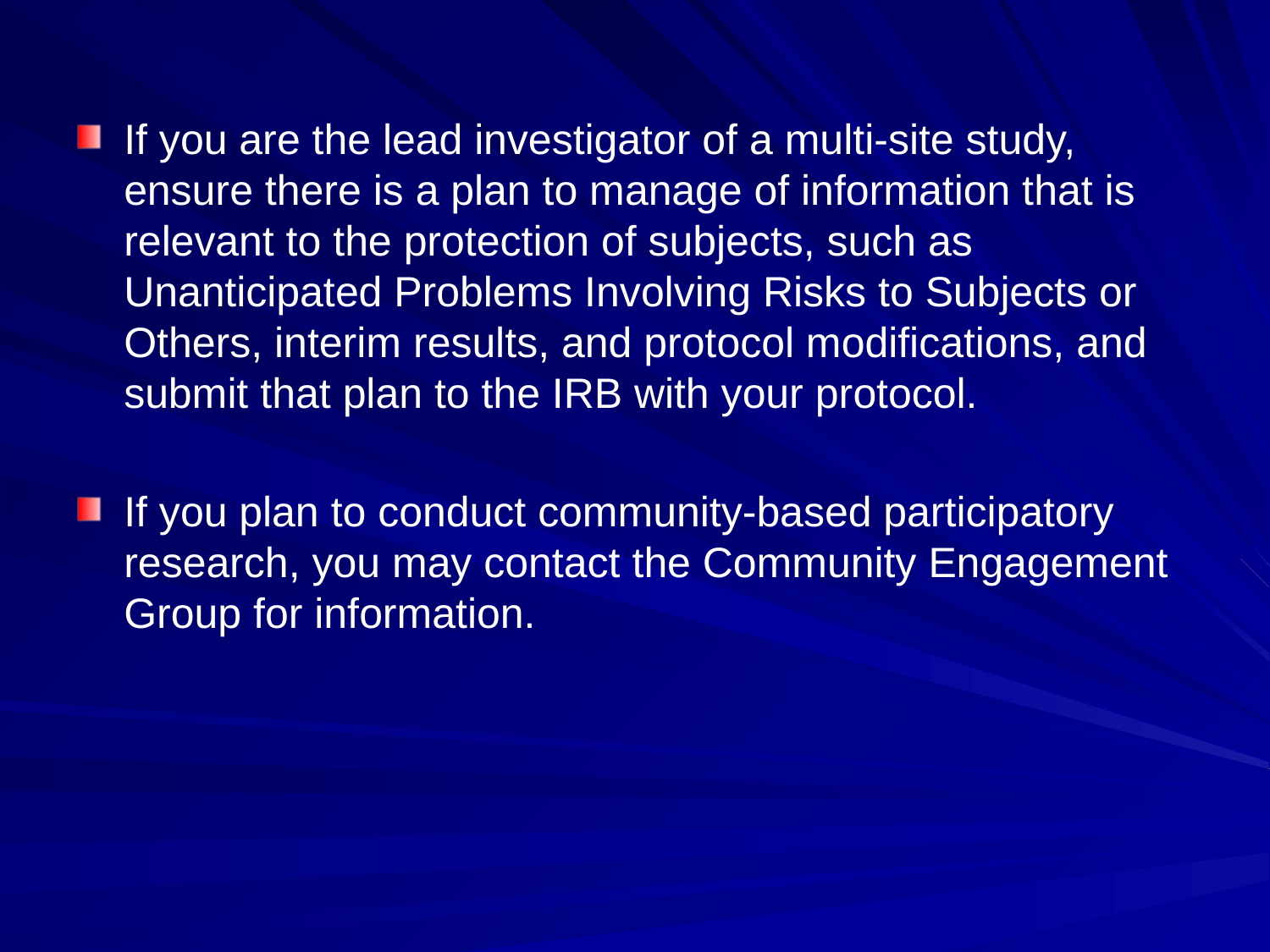

If you are the lead investigator of a multi-site study, ensure there is a plan to manage of information that is relevant to the protection of subjects, such as Unanticipated Problems Involving Risks to Subjects or Others, interim results, and protocol modifications, and submit that plan to the IRB with your protocol.

If you plan to conduct community-based participatory research, you may contact the Community Engagement Group for information.